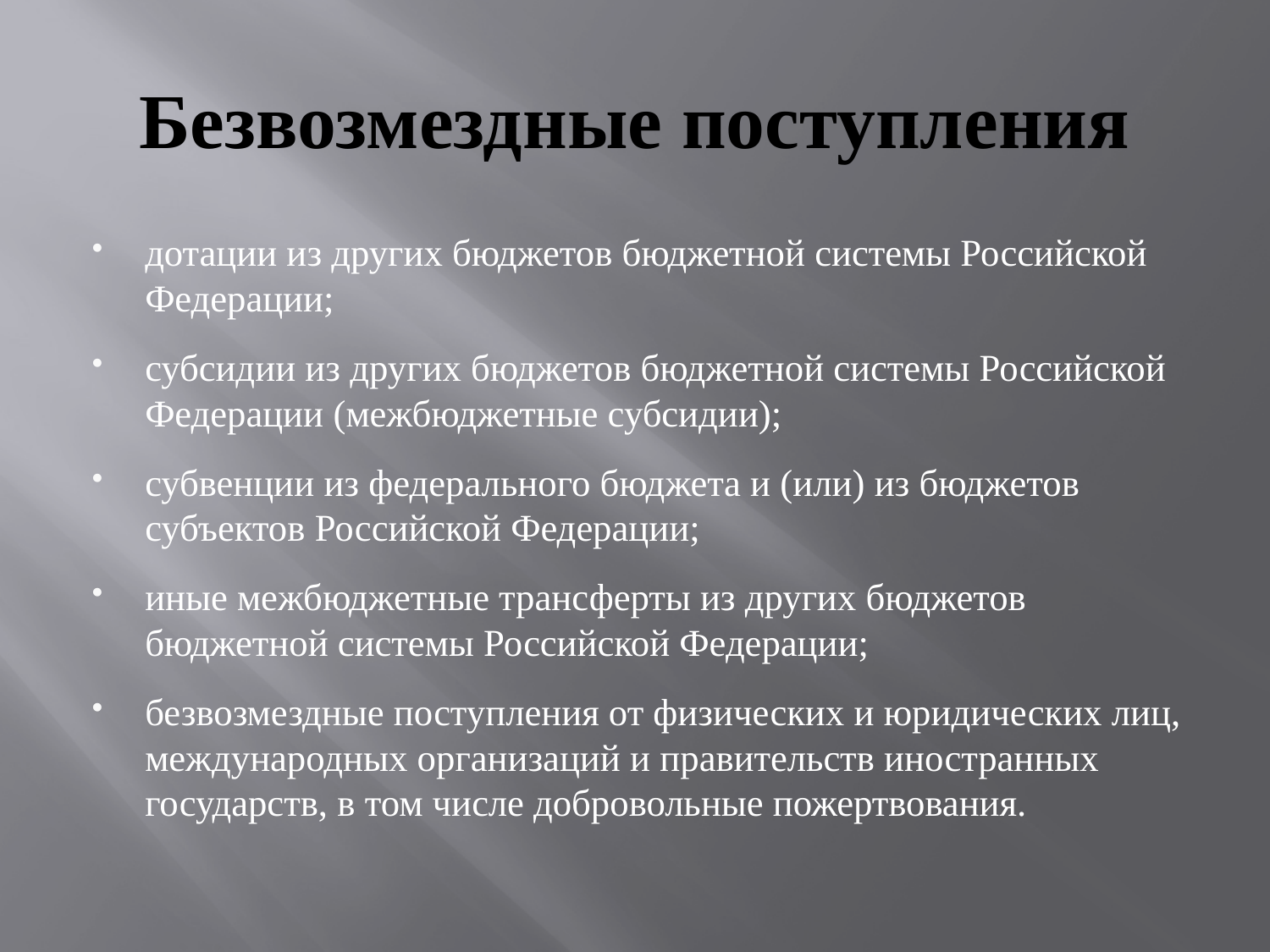

# Безвозмездные поступления
дотации из других бюджетов бюджетной системы Российской Федерации;
субсидии из других бюджетов бюджетной системы Российской Федерации (межбюджетные субсидии);
субвенции из федерального бюджета и (или) из бюджетов субъектов Российской Федерации;
иные межбюджетные трансферты из других бюджетов бюджетной системы Российской Федерации;
безвозмездные поступления от физических и юридических лиц, международных организаций и правительств иностранных государств, в том числе добровольные пожертвования.